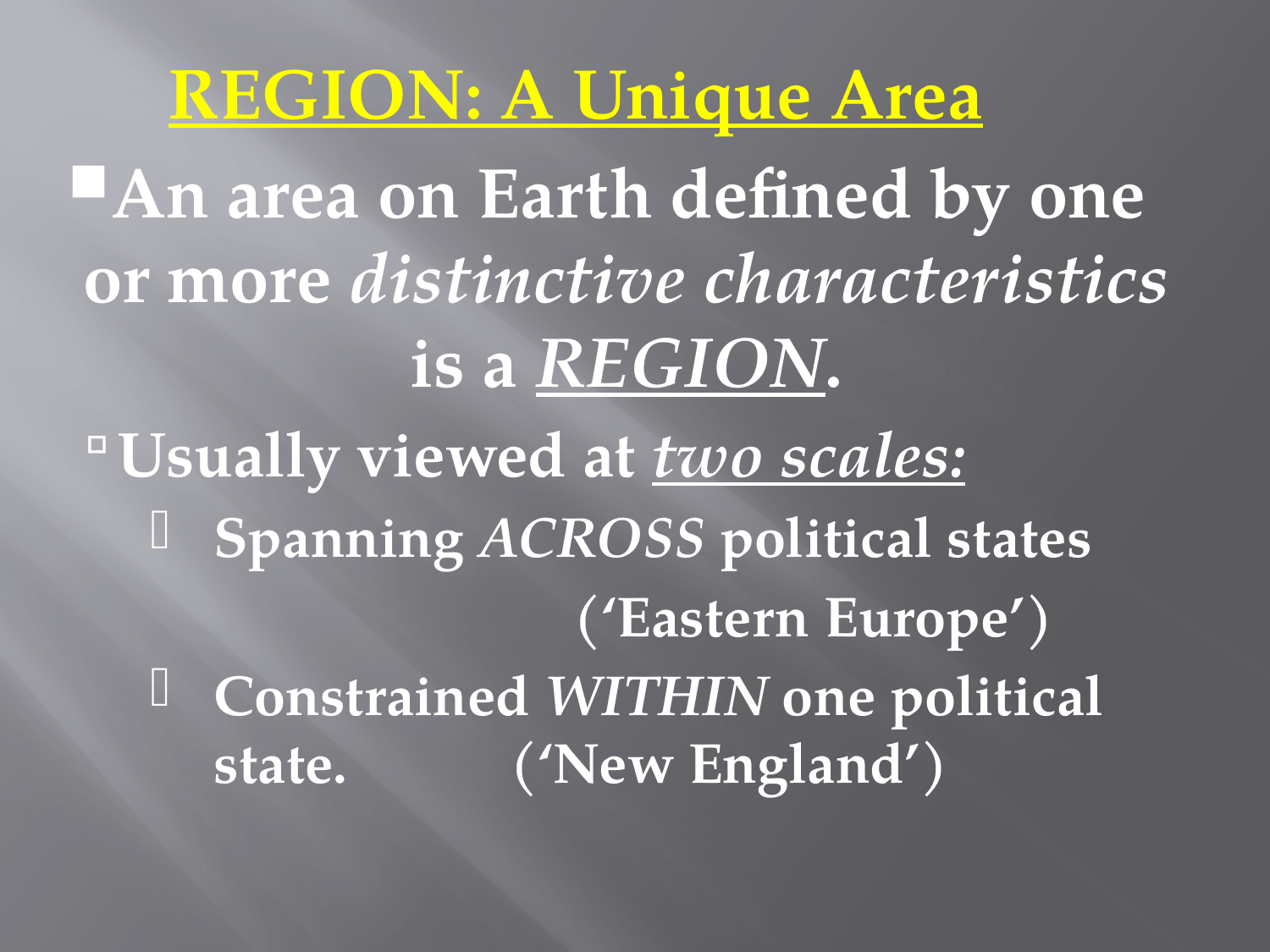

REGION: A Unique Area
An area on Earth defined by one or more distinctive characteristics is a REGION.
Usually viewed at two scales:
Spanning ACROSS political states
			   (‘Eastern Europe’)
Constrained WITHIN one political state. 	   (‘New England’)